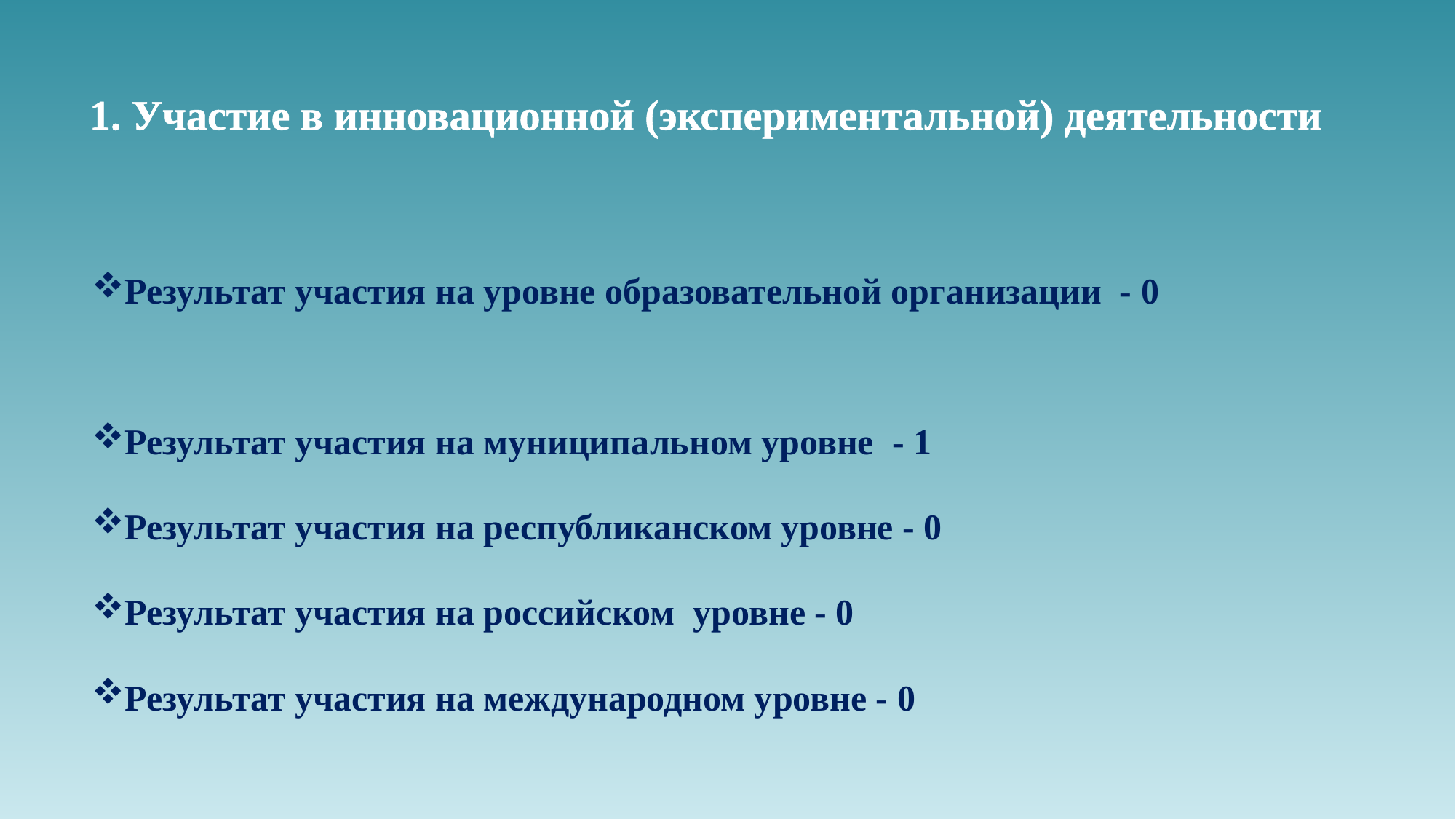

# 1. Участие в инновационной (экспериментальной) деятельности
Результат участия на уровне образовательной организации  - 0
Результат участия на муниципальном уровне  - 1
Результат участия на республиканском уровне - 0
Результат участия на российском  уровне - 0
Результат участия на международном уровне - 0